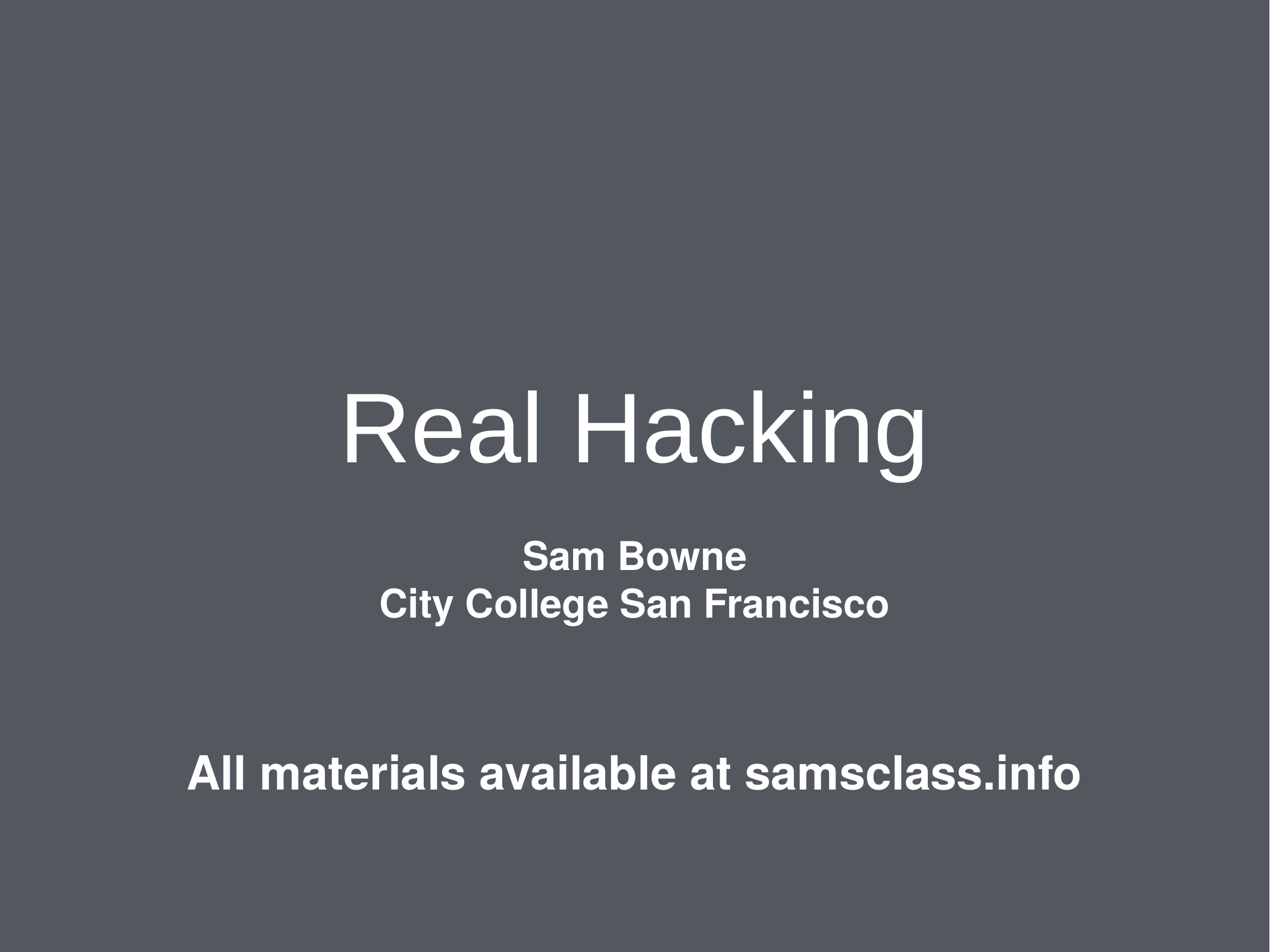

# Real Hacking
Sam Bowne
City College San Francisco
All materials available at samsclass.info